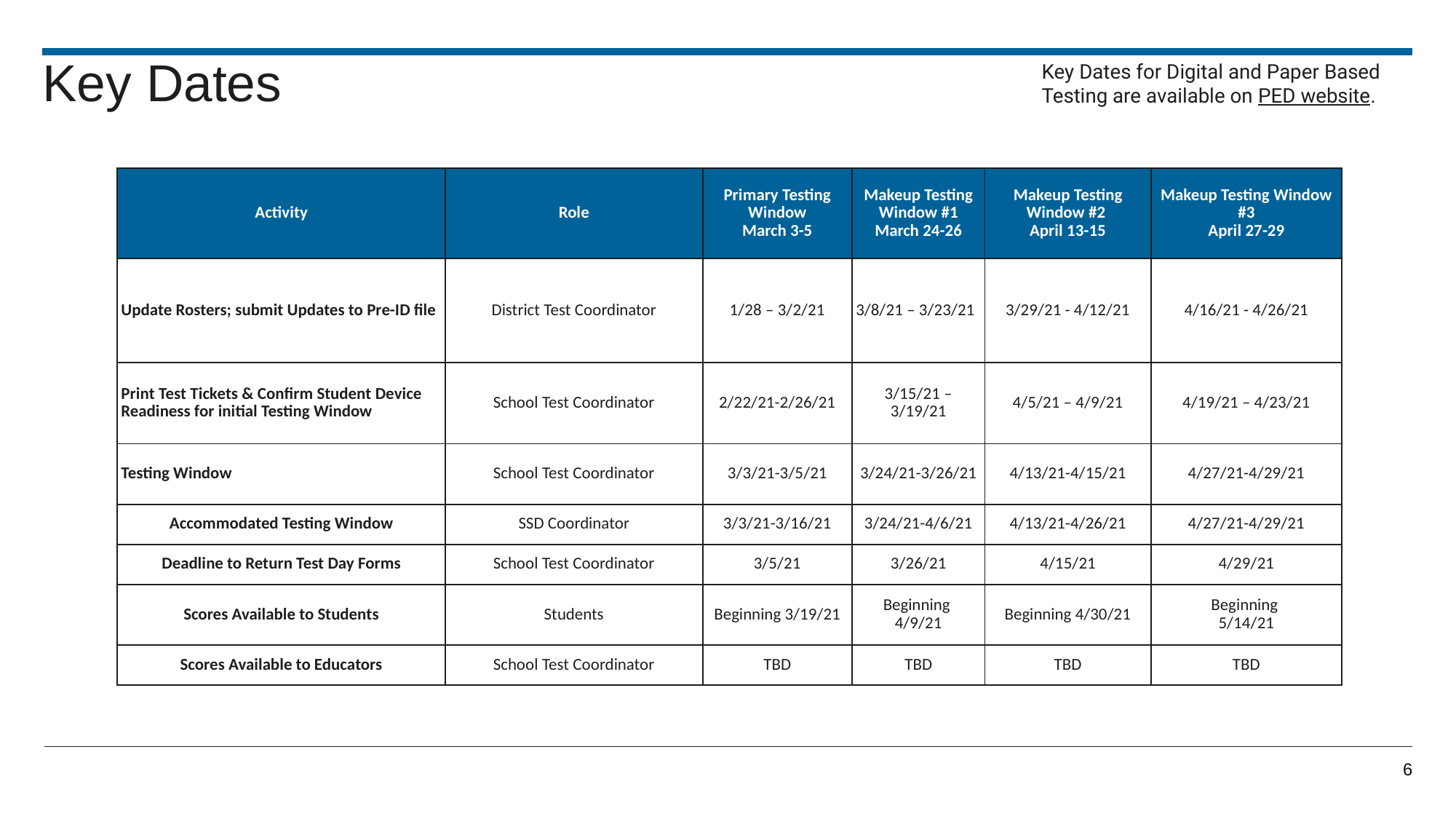

# Key Dates
Key Dates for Digital and Paper Based Testing are available on PED website.
| Activity | Role | Primary Testing Window March 3-5 | Makeup Testing Window #1 March 24-26 | Makeup Testing Window #2 April 13-15 | Makeup Testing Window #3 April 27-29 |
| --- | --- | --- | --- | --- | --- |
| Update Rosters; submit Updates to Pre-ID file | District Test Coordinator | 1/28 – 3/2/21 | 3/8/21 – 3/23/21 | 3/29/21 - 4/12/21 | 4/16/21 - 4/26/21 |
| Print Test Tickets & Confirm Student Device Readiness for initial Testing Window | School Test Coordinator | 2/22/21-2/26/21 | 3/15/21 – 3/19/21 | 4/5/21 – 4/9/21 | 4/19/21 – 4/23/21 |
| Testing Window | School Test Coordinator | 3/3/21-3/5/21 | 3/24/21-3/26/21 | 4/13/21-4/15/21 | 4/27/21-4/29/21 |
| Accommodated Testing Window | SSD Coordinator | 3/3/21-3/16/21 | 3/24/21-4/6/21 | 4/13/21-4/26/21 | 4/27/21-4/29/21 |
| Deadline to Return Test Day Forms | School Test Coordinator | 3/5/21 | 3/26/21 | 4/15/21 | 4/29/21 |
| Scores Available to Students | Students | Beginning 3/19/21 | Beginning 4/9/21 | Beginning 4/30/21 | Beginning 5/14/21 |
| Scores Available to Educators | School Test Coordinator | TBD | TBD | TBD | TBD |